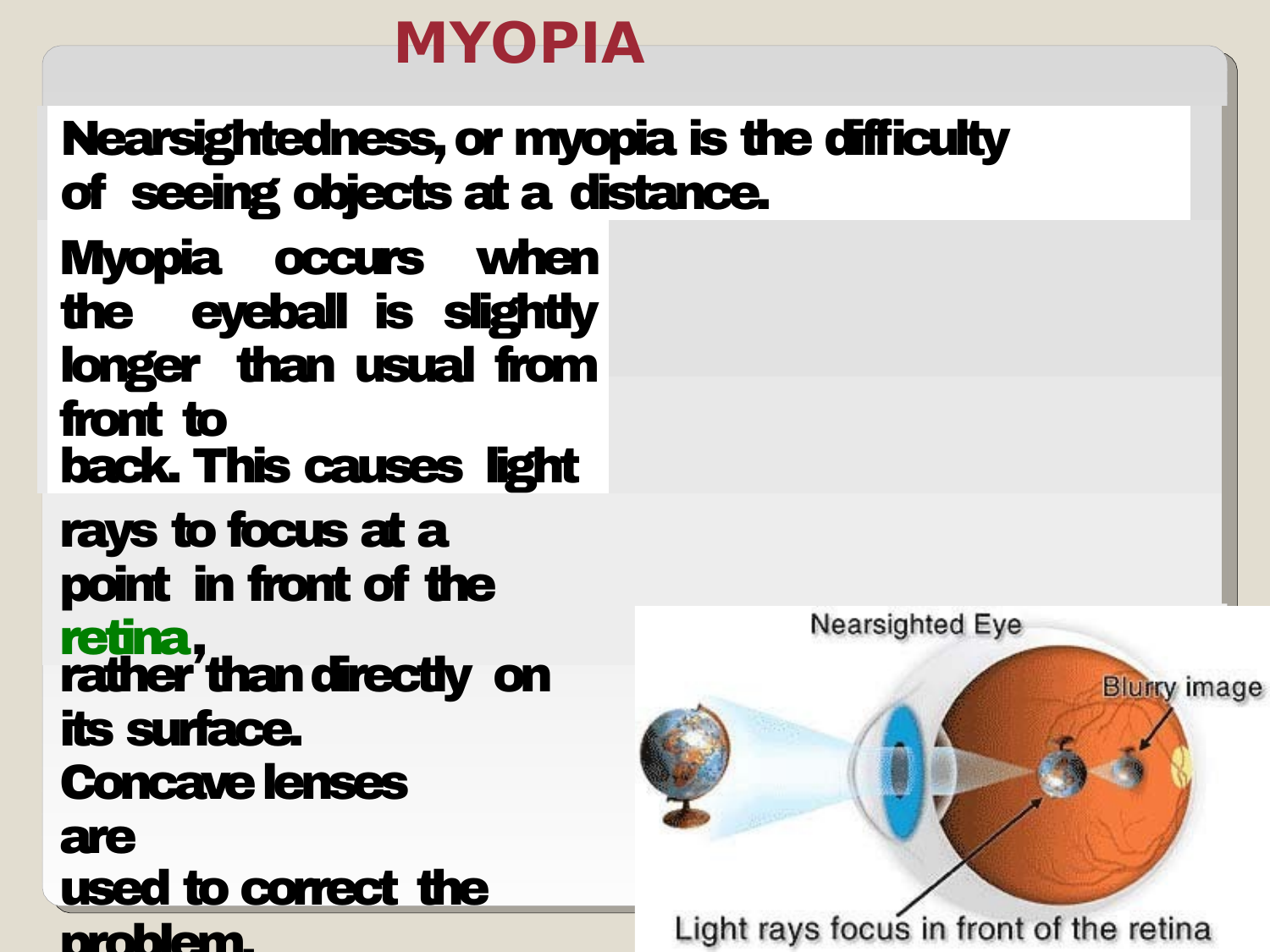

# MYOPIA

| Nearsightedness, or myopia is the difficulty of seeing objects at a distance. |  |  |
| --- | --- | --- |
| Myopia occurs when the eyeball is slightly longer than usual from front to back. This causes light |  |  |
|  |  |  |
| rays to focus at a point in front of the retina, |  |  |
| rather than directly on its surface. Concave lenses are |  |  |
| used to correct the problem. |  |  |